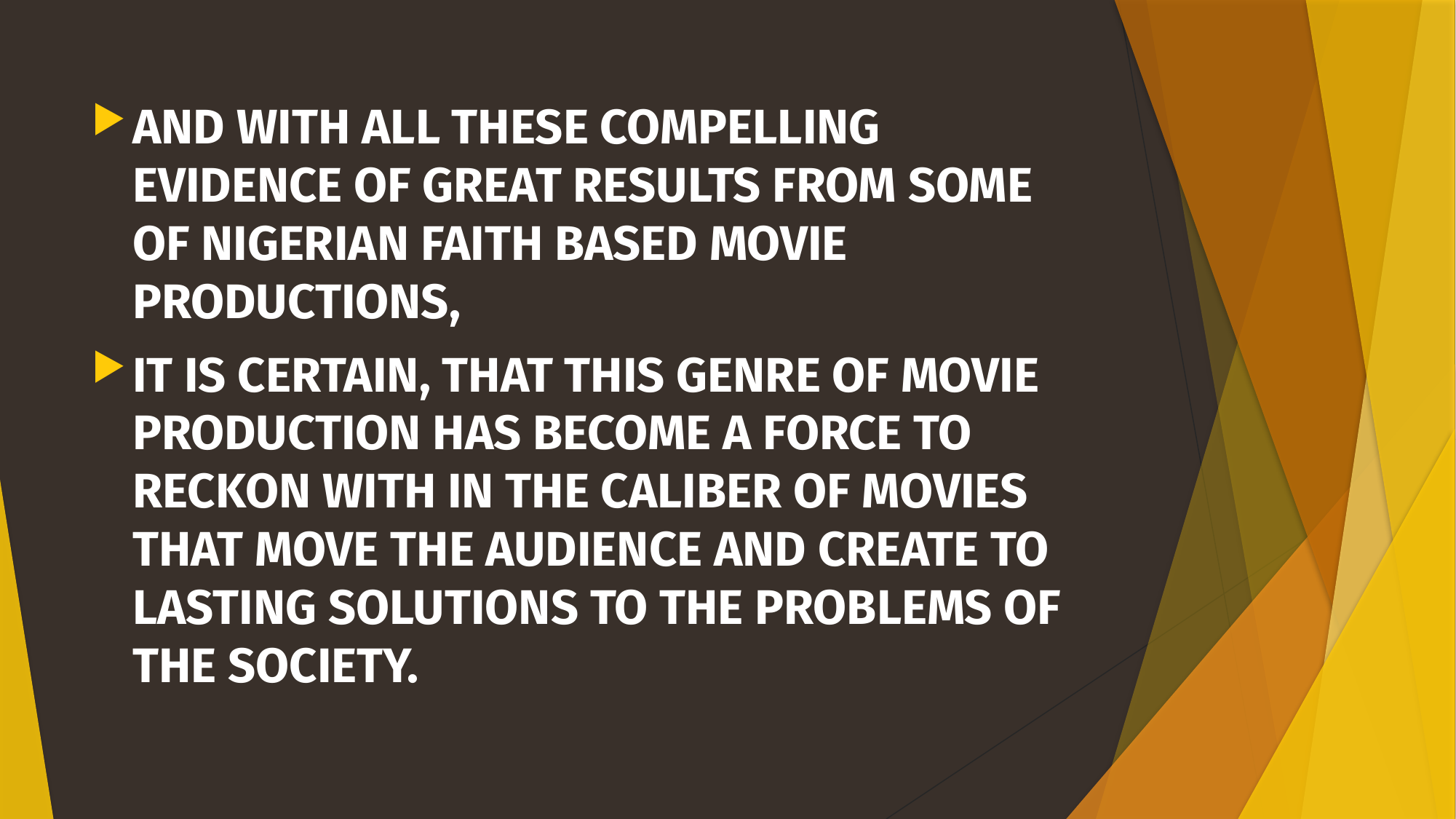

AND WITH ALL THESE COMPELLING EVIDENCE OF GREAT RESULTS FROM SOME OF NIGERIAN FAITH BASED MOVIE PRODUCTIONS,
IT IS CERTAIN, THAT THIS GENRE OF MOVIE PRODUCTION HAS BECOME A FORCE TO RECKON WITH IN THE CALIBER OF MOVIES THAT MOVE THE AUDIENCE AND CREATE TO LASTING SOLUTIONS TO THE PROBLEMS OF THE SOCIETY.